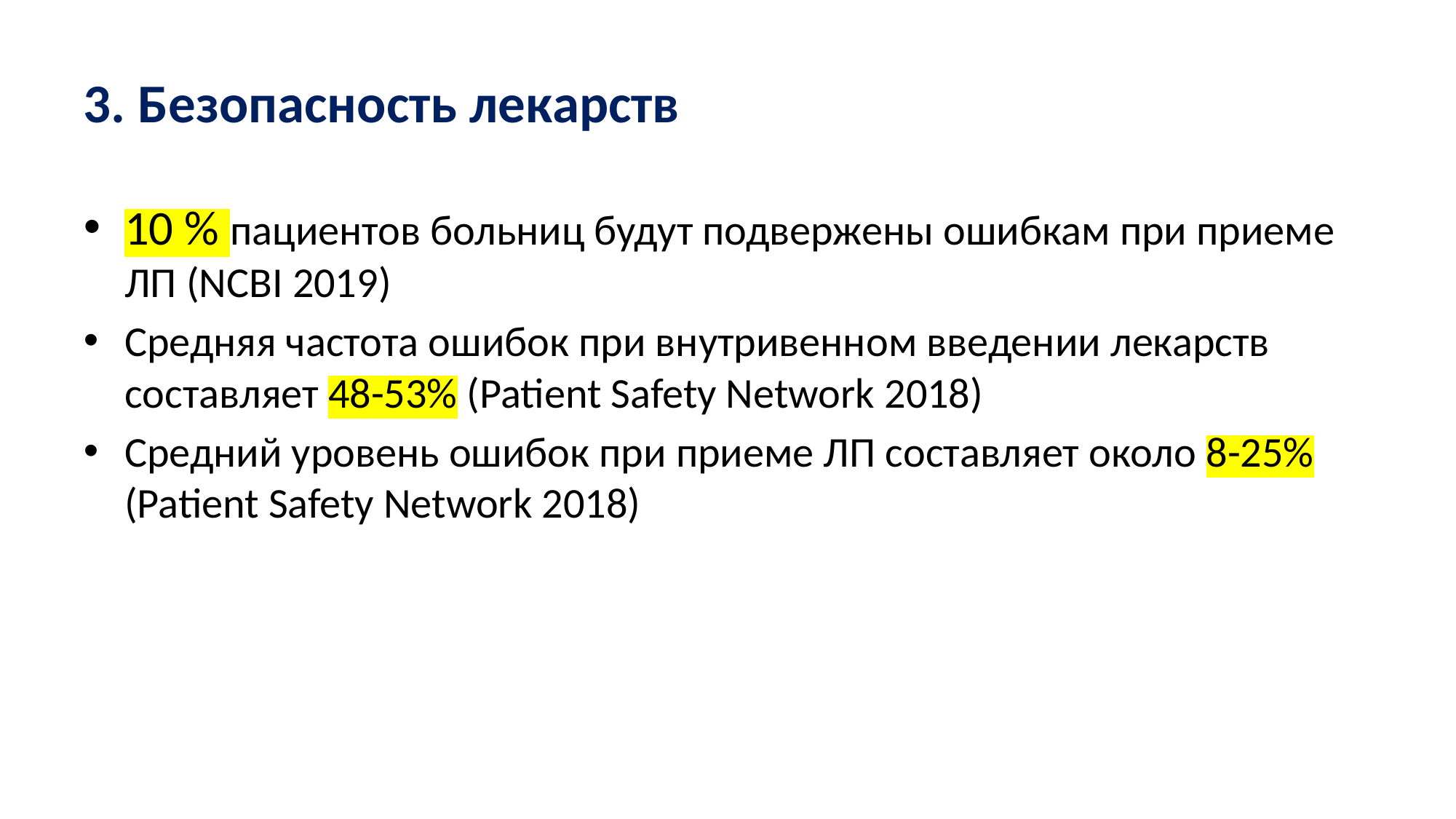

# 3. Безопасность лекарств
10 % пациентов больниц будут подвержены ошибкам при приеме ЛП (NCBI 2019)
Средняя частота ошибок при внутривенном введении лекарств составляет 48-53% (Patient Safety Network 2018)
Средний уровень ошибок при приеме ЛП составляет около 8-25% (Patient Safety Network 2018)